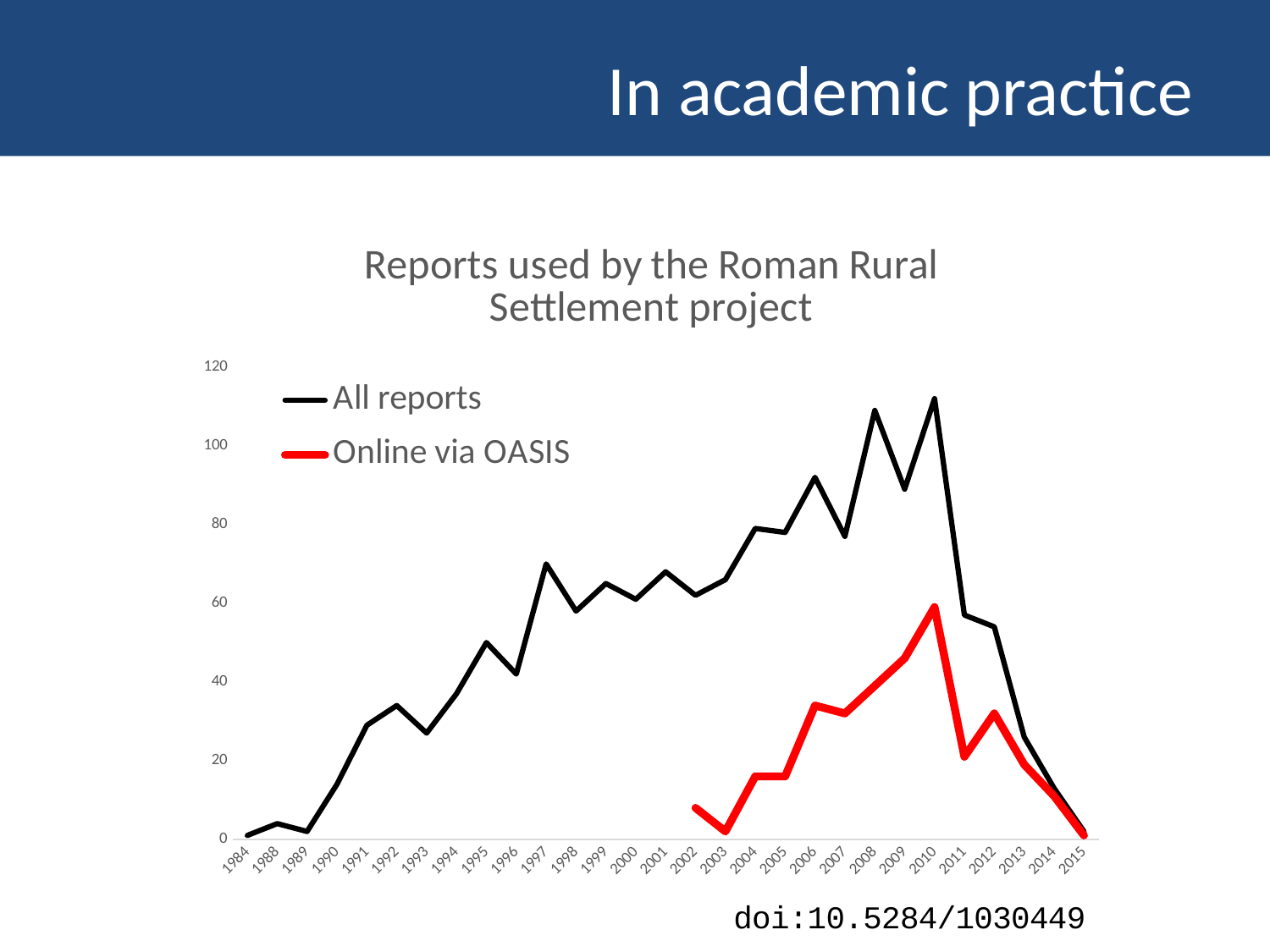

# In academic practice

### Chart: Reports used by the Roman Rural Settlement project

| Category | All reports | Online via OASIS |
|---|---|---|
| 1984 | 1.0 | None |
| 1988 | 4.0 | None |
| 1989 | 2.0 | None |
| 1990 | 14.0 | None |
| 1991 | 29.0 | 1.0 |
| 1992 | 34.0 | None |
| 1993 | 27.0 | None |
| 1994 | 37.0 | None |
| 1995 | 50.0 | None |
| 1996 | 42.0 | None |
| 1997 | 70.0 | None |
| 1998 | 58.0 | None |
| 1999 | 65.0 | None |
| 2000 | 61.0 | None |
| 2001 | 68.0 | None |
| 2002 | 62.0 | 8.0 |
| 2003 | 66.0 | 2.0 |
| 2004 | 79.0 | 16.0 |
| 2005 | 78.0 | 16.0 |
| 2006 | 92.0 | 34.0 |
| 2007 | 77.0 | 32.0 |
| 2008 | 109.0 | 39.0 |
| 2009 | 89.0 | 46.0 |
| 2010 | 112.0 | 59.0 |
| 2011 | 57.0 | 21.0 |
| 2012 | 54.0 | 32.0 |
| 2013 | 26.0 | 19.0 |
| 2014 | 13.0 | 11.0 |
| 2015 | 2.0 | 1.0 |